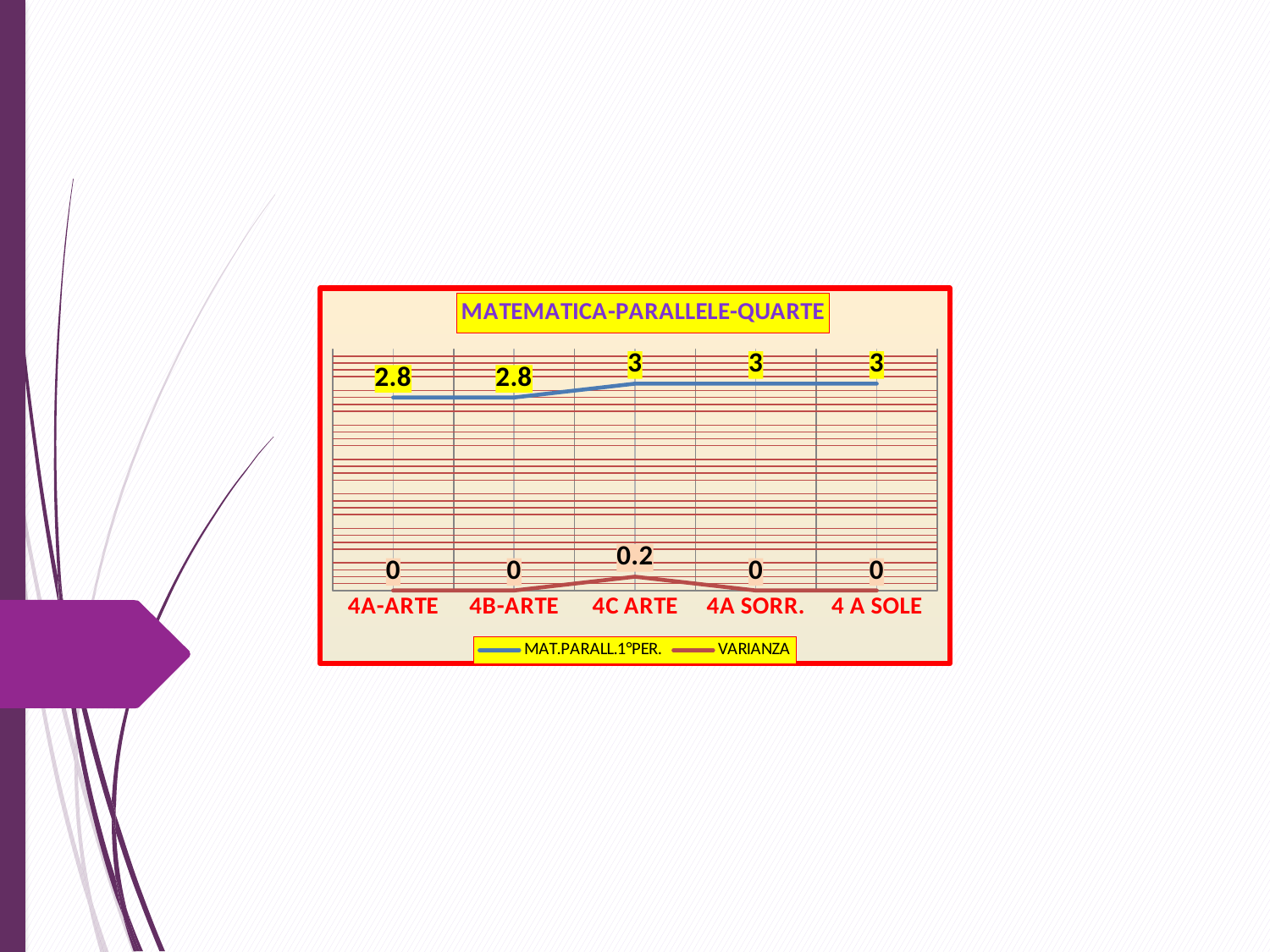

### Chart: MATEMATICA-PARALLELE-QUARTE

| Category | MAT.PARALL.1°PER. | VARIANZA |
|---|---|---|
| 4A-ARTE | 2.8 | 0.0 |
| 4B-ARTE | 2.8 | 0.0 |
| 4C ARTE | 3.0 | 0.2 |
| 4A SORR. | 3.0 | 0.0 |
| 4 A SOLE | 3.0 | 0.0 |